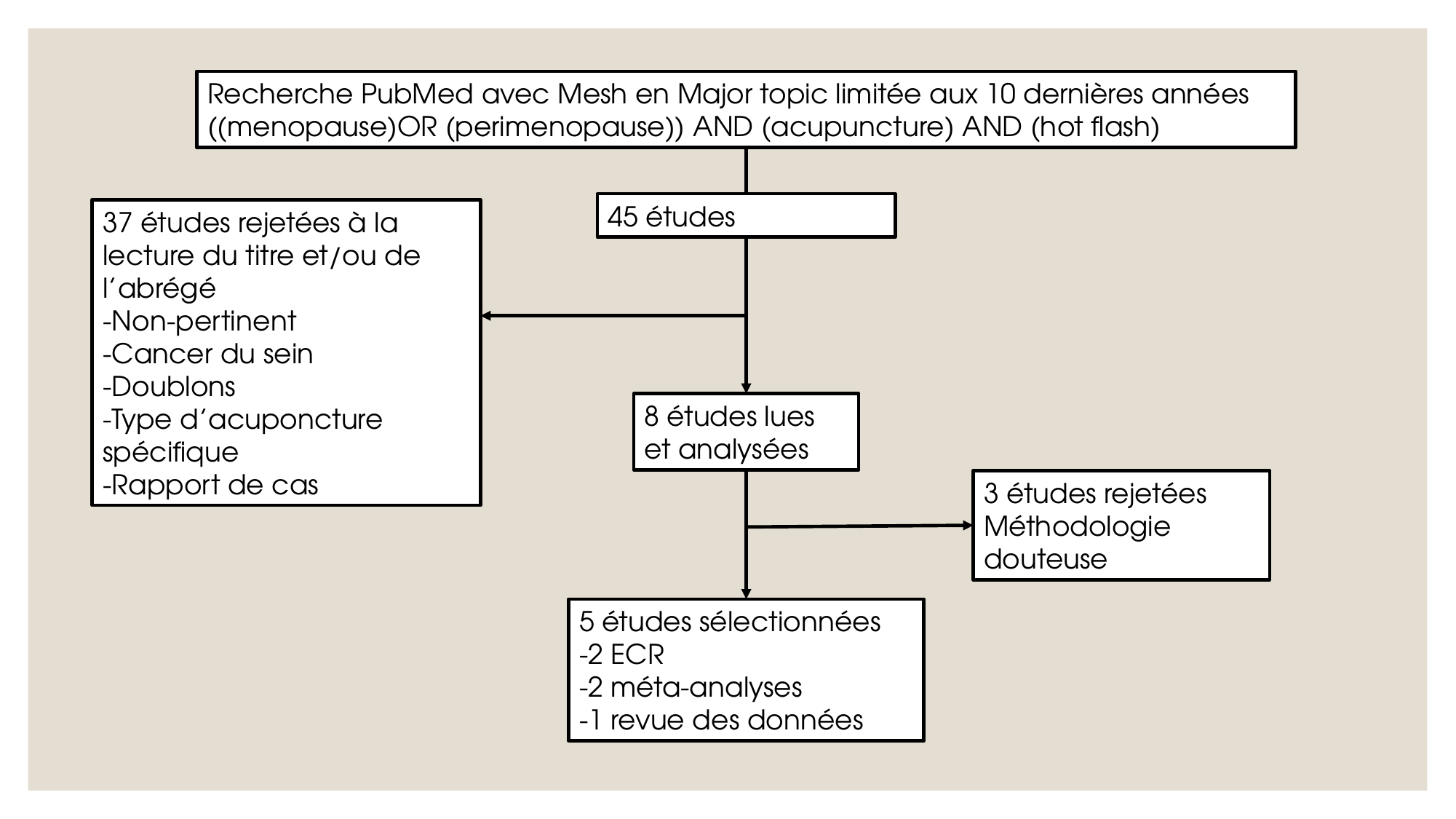

Recherche PubMed avec Mesh en Major topic limitée aux 10 dernières années
((menopause)OR (perimenopause)) AND (acupuncture) AND (hot flash)
45 études
37 études rejetées à la lecture du titre et/ou de l’abrégé
-Non-pertinent
-Cancer du sein
-Doublons
-Type d’acuponcture spécifique
-Rapport de cas
8 études lues et analysées
3 études rejetées
Méthodologie douteuse
5 études sélectionnées
-2 ECR
-2 méta-analyses
-1 revue des données